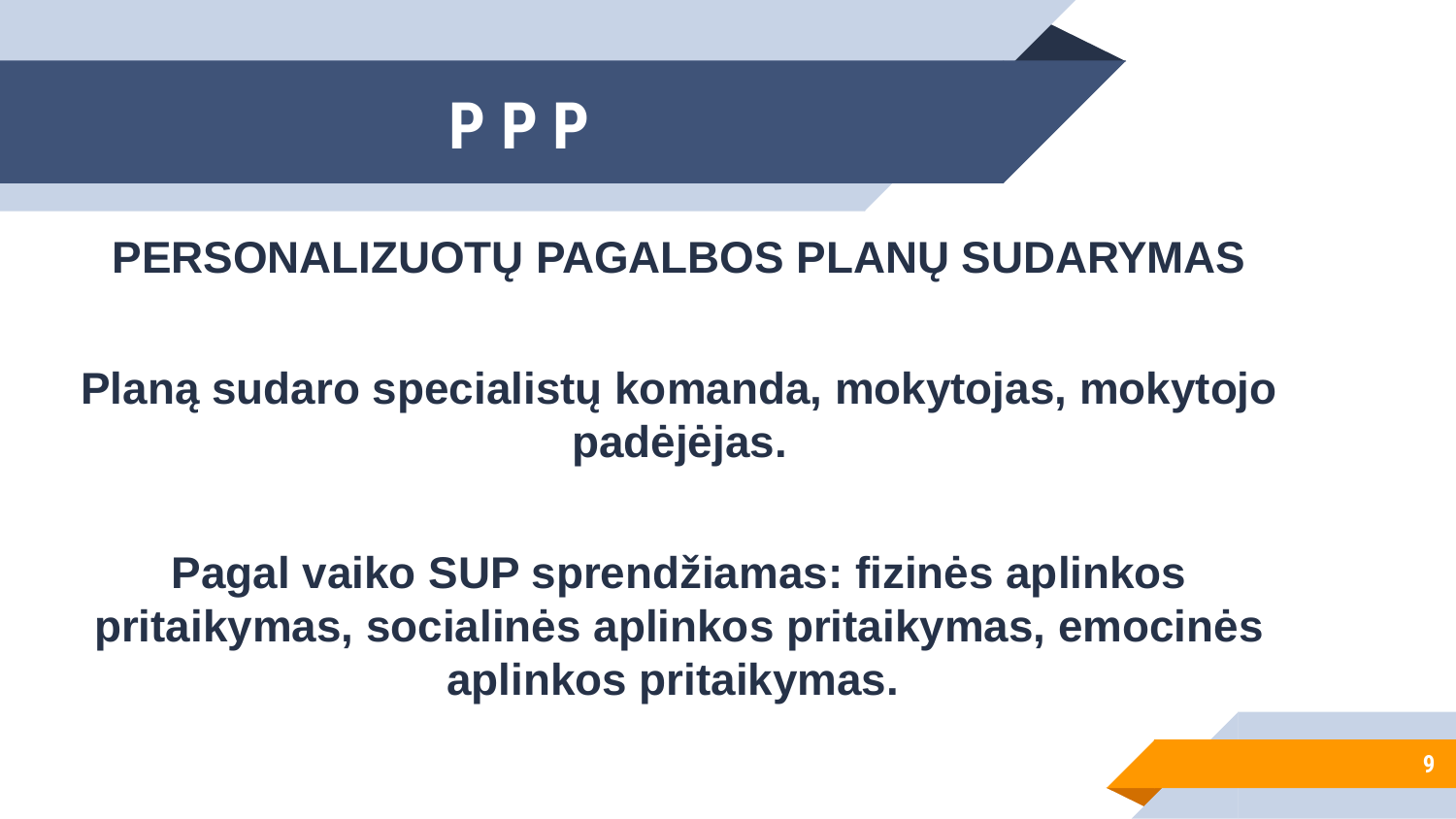

# P P P
PERSONALIZUOTŲ PAGALBOS PLANŲ SUDARYMAS

Planą sudaro specialistų komanda, mokytojas, mokytojo padėjėjas.

Pagal vaiko SUP sprendžiamas: fizinės aplinkos pritaikymas, socialinės aplinkos pritaikymas, emocinės aplinkos pritaikymas.

9